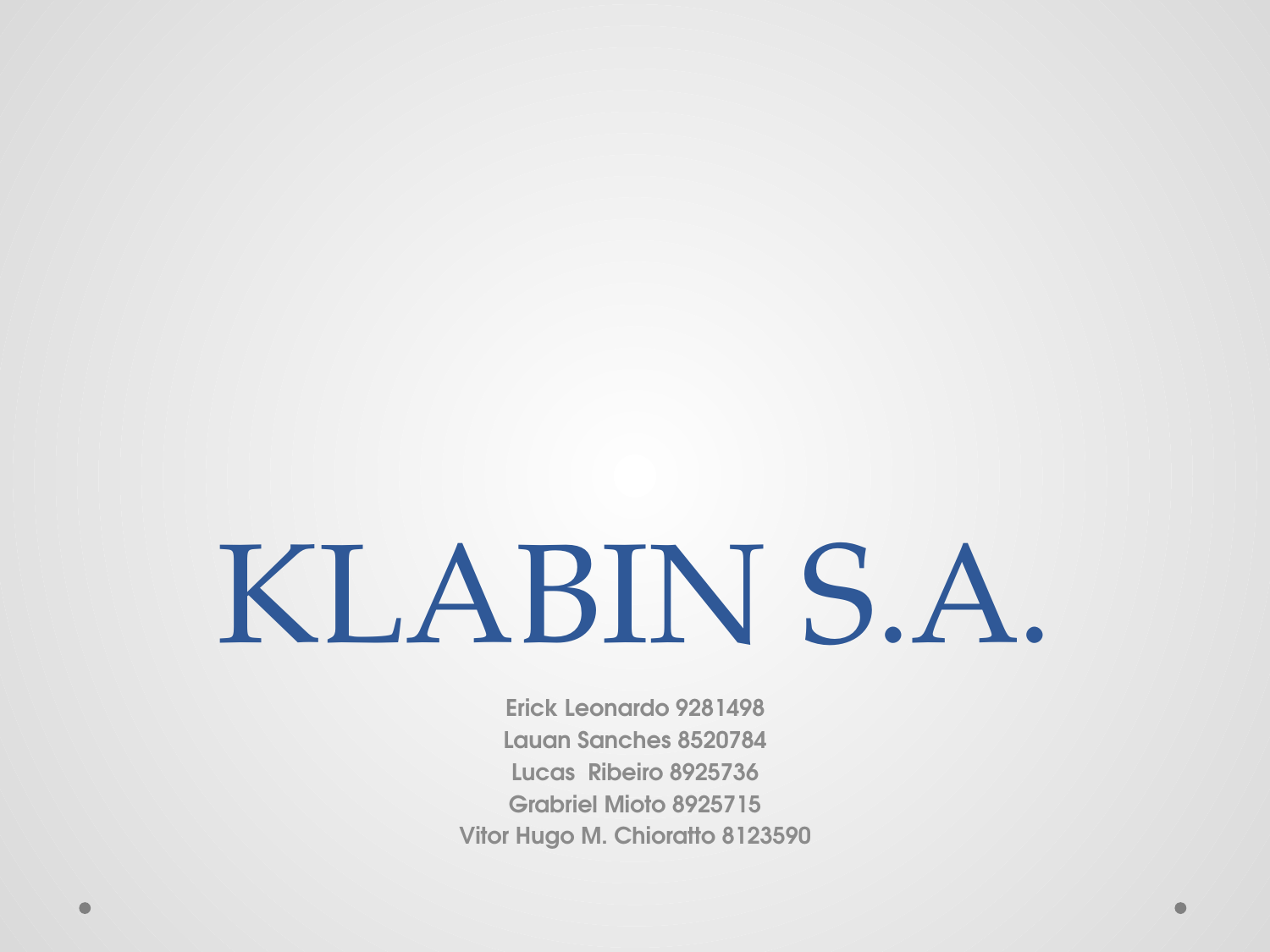

# KLABIN S.A.
Erick Leonardo 9281498
Lauan Sanches 8520784
Lucas  Ribeiro 8925736
Grabriel Mioto 8925715
Vitor Hugo M. Chioratto 8123590